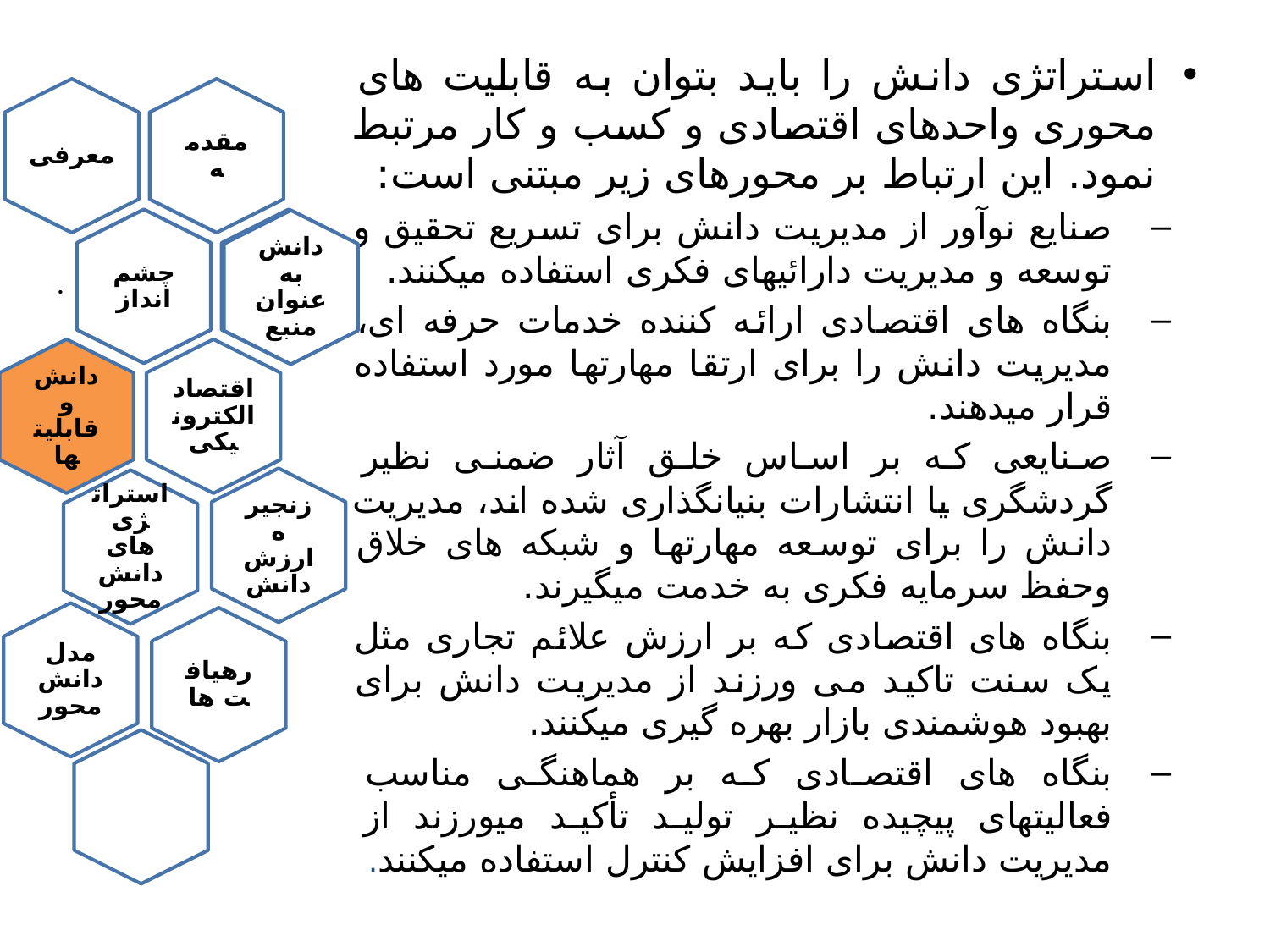

مقدمه
معرفی
چشم انداز
.

دانش به عنوان منبع

زنجیره ارزش دانش
مدل دانش محور
دانش و قابلیتها
رهیافت ها
استراتژی های دانش محور
اقتصاد الکترونیکی
استراتژی دانش را باید بتوان به قابلیت های محوری واحدهای اقتصادی و کسب و کار مرتبط نمود. این ارتباط بر محورهای زیر مبتنی است:
صنایع نوآور از مدیریت دانش برای تسریع تحقیق و توسعه و مدیریت دارائیهای فکری استفاده میکنند.
بنگاه های اقتصادی ارائه کننده خدمات حرفه ای، مدیریت دانش را برای ارتقا مهارتها مورد استفاده قرار میدهند.
صنایعی که بر اساس خلق آثار ضمنی نظیر گردشگری یا انتشارات بنیانگذاری شده اند، مدیریت دانش را برای توسعه مهارتها و شبکه های خلاق وحفظ سرمایه فکری به خدمت میگیرند.
بنگاه های اقتصادی که بر ارزش علائم تجاری مثل یک سنت تاکید می ورزند از مدیریت دانش برای بهبود هوشمندی بازار بهره گیری میکنند.
بنگاه های اقتصادی که بر هماهنگی مناسب فعالیتهای پیچیده نظیر تولید تأکید میورزند از مدیریت دانش برای افزایش کنترل استفاده میکنند.